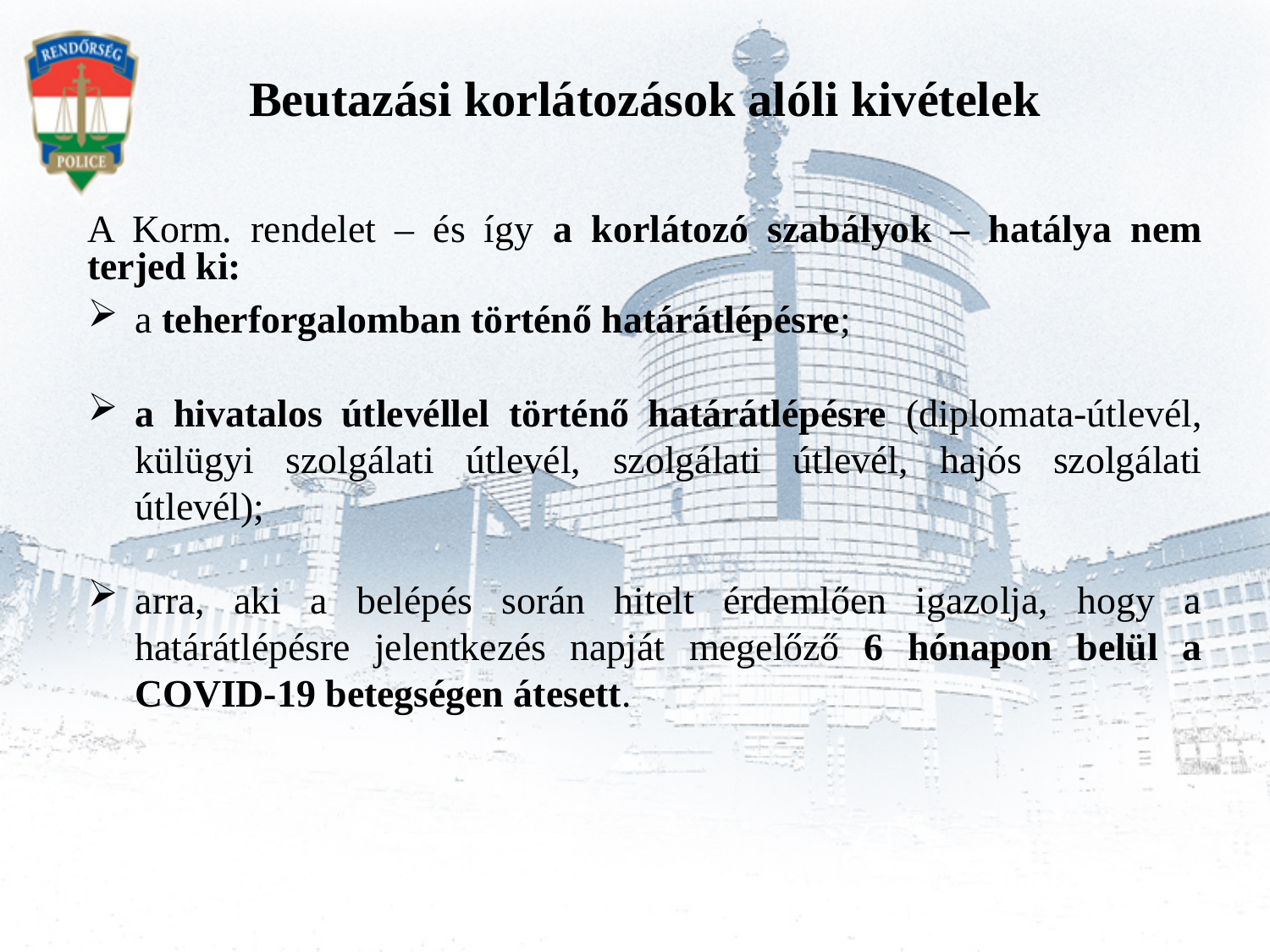

Beutazási korlátozások alóli kivételek
A Korm. rendelet – és így a korlátozó szabályok – hatálya nem terjed ki:
a teherforgalomban történő határátlépésre;

a hivatalos útlevéllel történő határátlépésre (diplomata-útlevél, külügyi szolgálati útlevél, szolgálati útlevél, hajós szolgálati útlevél);

arra, aki a belépés során hitelt érdemlően igazolja, hogy a határátlépésre jelentkezés napját megelőző 6 hónapon belül a COVID-19 betegségen átesett.